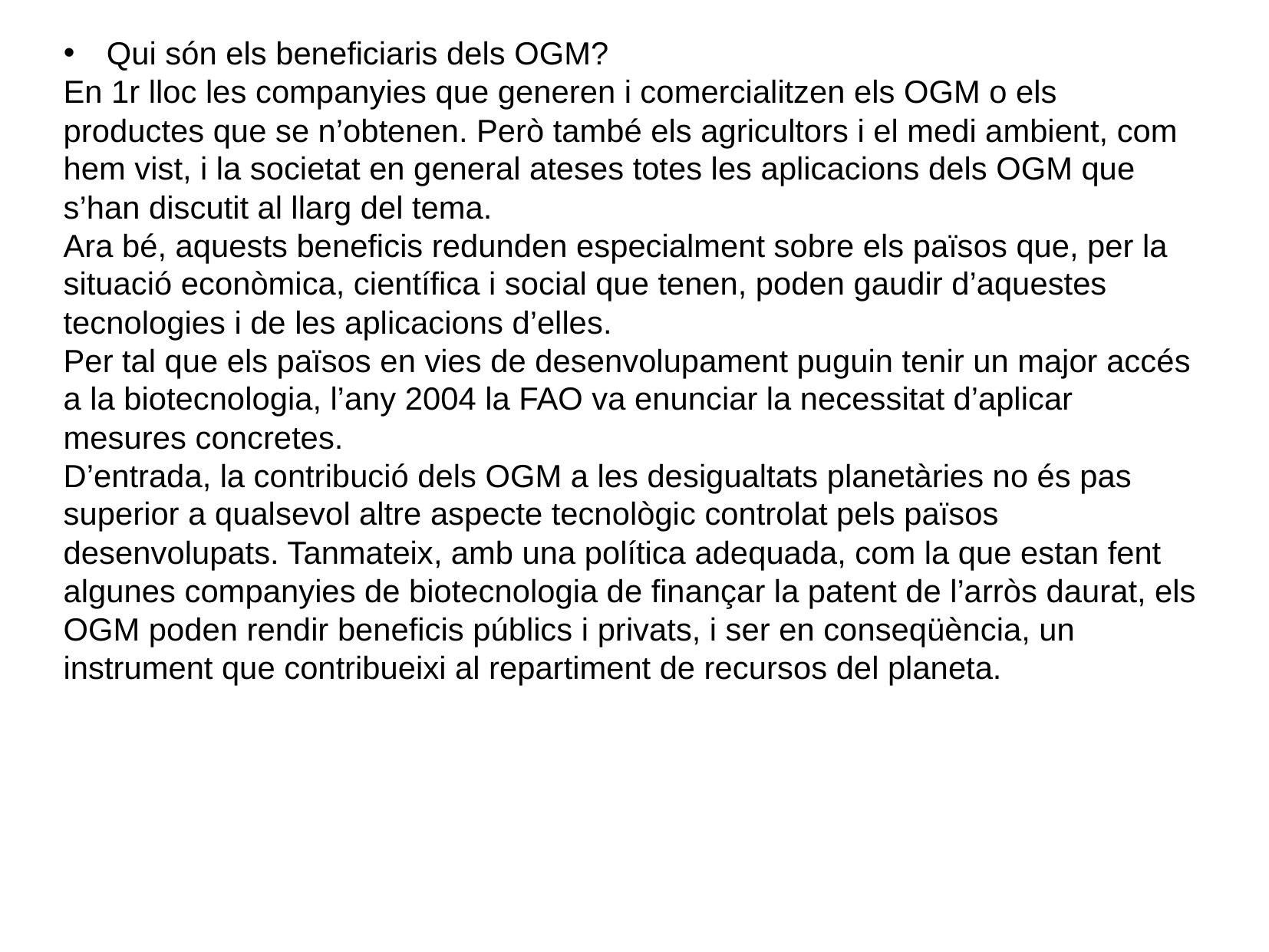

Qui són els beneficiaris dels OGM?
En 1r lloc les companyies que generen i comercialitzen els OGM o els productes que se n’obtenen. Però també els agricultors i el medi ambient, com hem vist, i la societat en general ateses totes les aplicacions dels OGM que s’han discutit al llarg del tema.
Ara bé, aquests beneficis redunden especialment sobre els països que, per la situació econòmica, científica i social que tenen, poden gaudir d’aquestes tecnologies i de les aplicacions d’elles.
Per tal que els països en vies de desenvolupament puguin tenir un major accés a la biotecnologia, l’any 2004 la FAO va enunciar la necessitat d’aplicar mesures concretes.
D’entrada, la contribució dels OGM a les desigualtats planetàries no és pas superior a qualsevol altre aspecte tecnològic controlat pels països desenvolupats. Tanmateix, amb una política adequada, com la que estan fent algunes companyies de biotecnologia de finançar la patent de l’arròs daurat, els OGM poden rendir beneficis públics i privats, i ser en conseqüència, un instrument que contribueixi al repartiment de recursos del planeta.